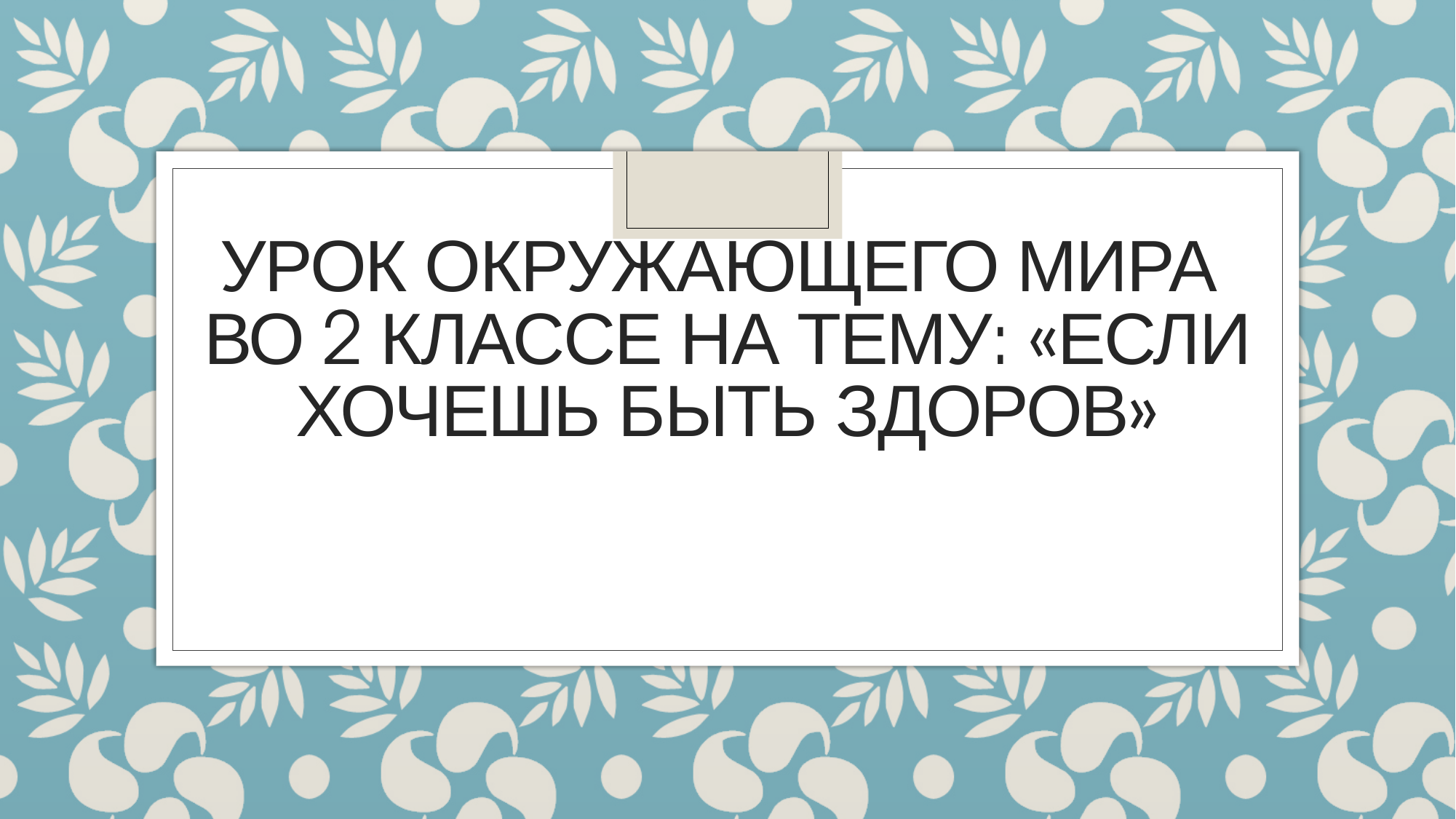

# Урок окружающего мира  во 2 классе на тему: «Если хочешь быть здоров»